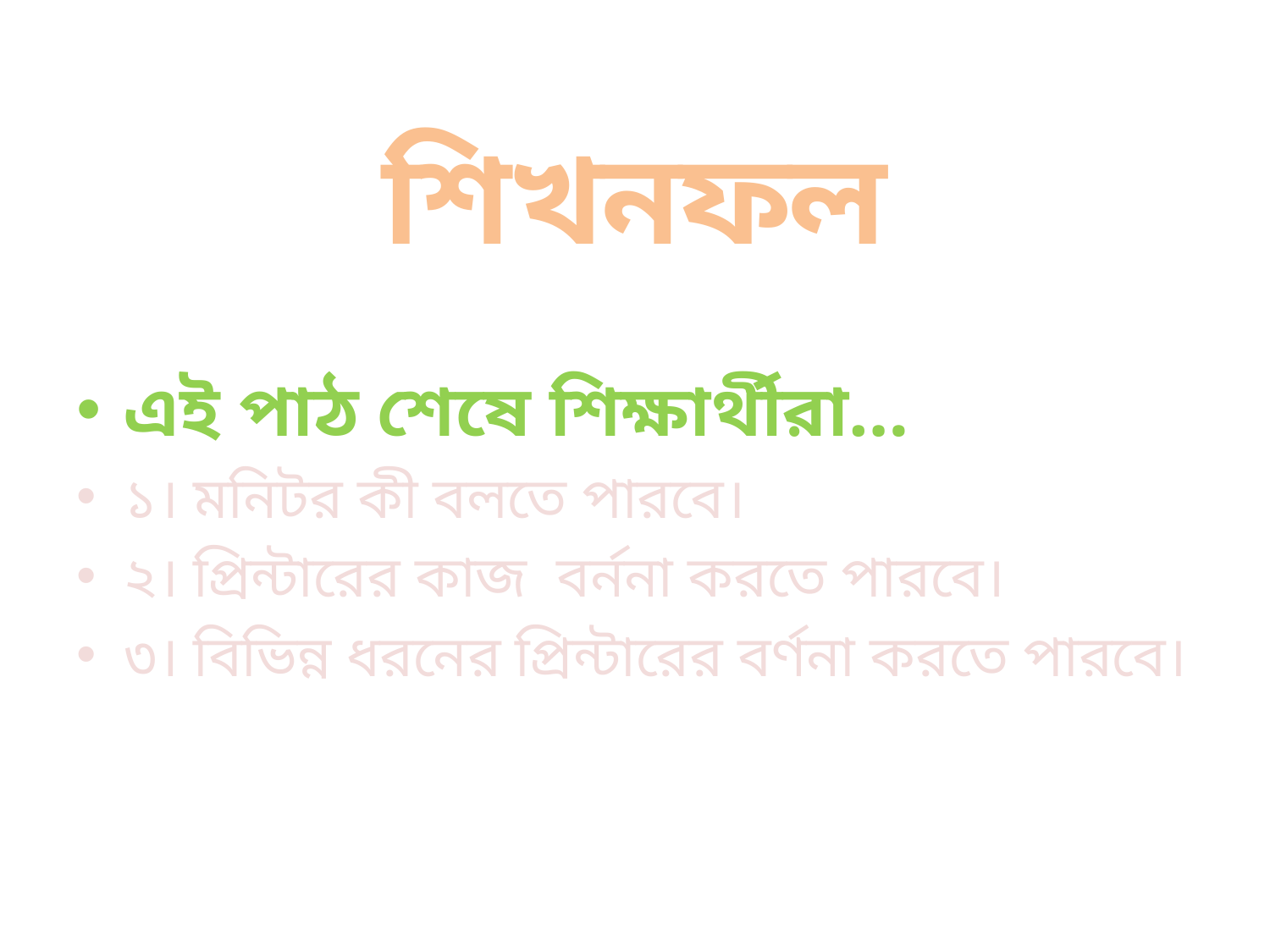

# শিখনফল
এই পাঠ শেষে শিক্ষার্থীরা…
১। মনিটর কী বলতে পারবে।
২। প্রিন্টারের কাজ  বর্ননা করতে পারবে।
৩। বিভিন্ন ধরনের প্রিন্টারের বর্ণনা করতে পারবে।